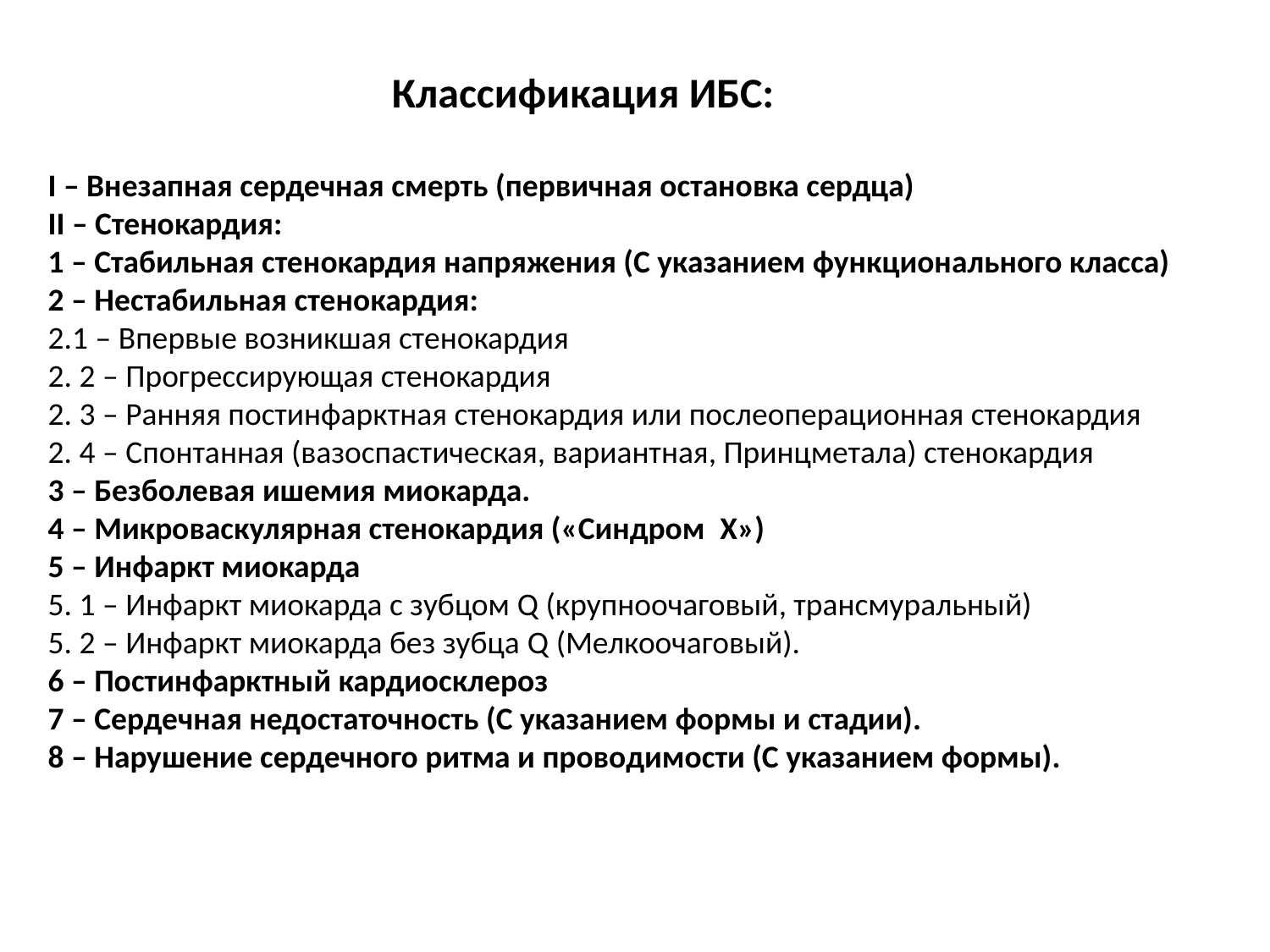

Классификация ИБС:
I – Внезапная сердечная смерть (первичная остановка сердца)
II – Стенокардия:
1 – Стабильная стенокардия напряжения (С указанием функционального класса)
2 – Нестабильная стенокардия:
2.1 – Впервые возникшая стенокардия
2. 2 – Прогрессирующая стенокардия
2. 3 – Ранняя постинфарктная стенокардия или послеоперационная стенокардия
2. 4 – Спонтанная (вазоспастическая, вариантная, Принцметала) стенокардия
3 – Безболевая ишемия миокарда.
4 – Микроваскулярная стенокардия («Синдром  X»)
5 – Инфаркт миокарда
5. 1 – Инфаркт миокарда с зубцом Q (крупноочаговый, трансмуральный)
5. 2 – Инфаркт миокарда без зубца Q (Мелкоочаговый).
6 – Постинфарктный кардиосклероз
7 – Сердечная недостаточность (С указанием формы и стадии).
8 – Нарушение сердечного ритма и проводимости (С указанием формы).